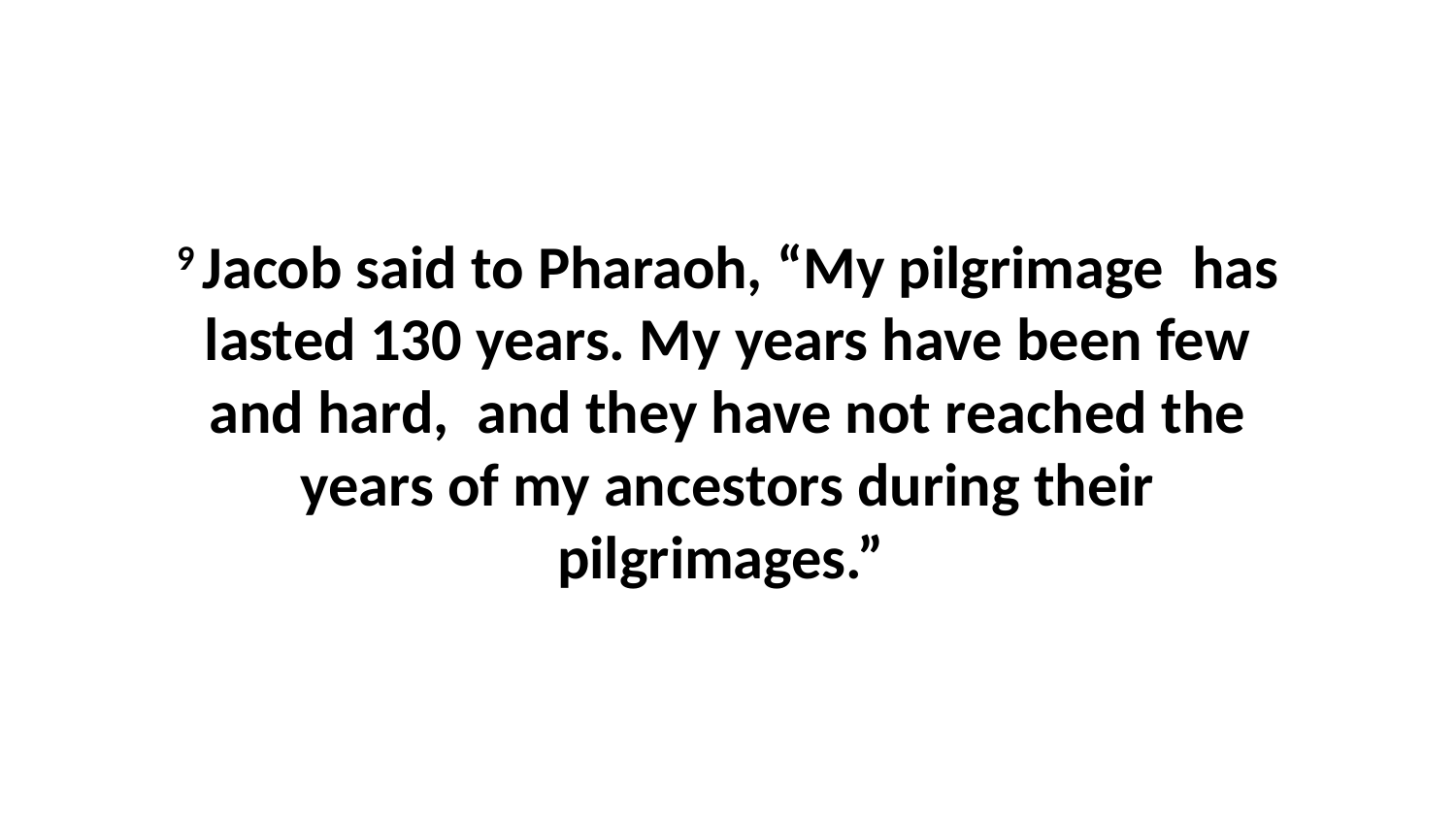

9 Jacob said to Pharaoh, “My pilgrimage  has lasted 130 years. My years have been few and hard,  and they have not reached the years of my ancestors during their pilgrimages.”